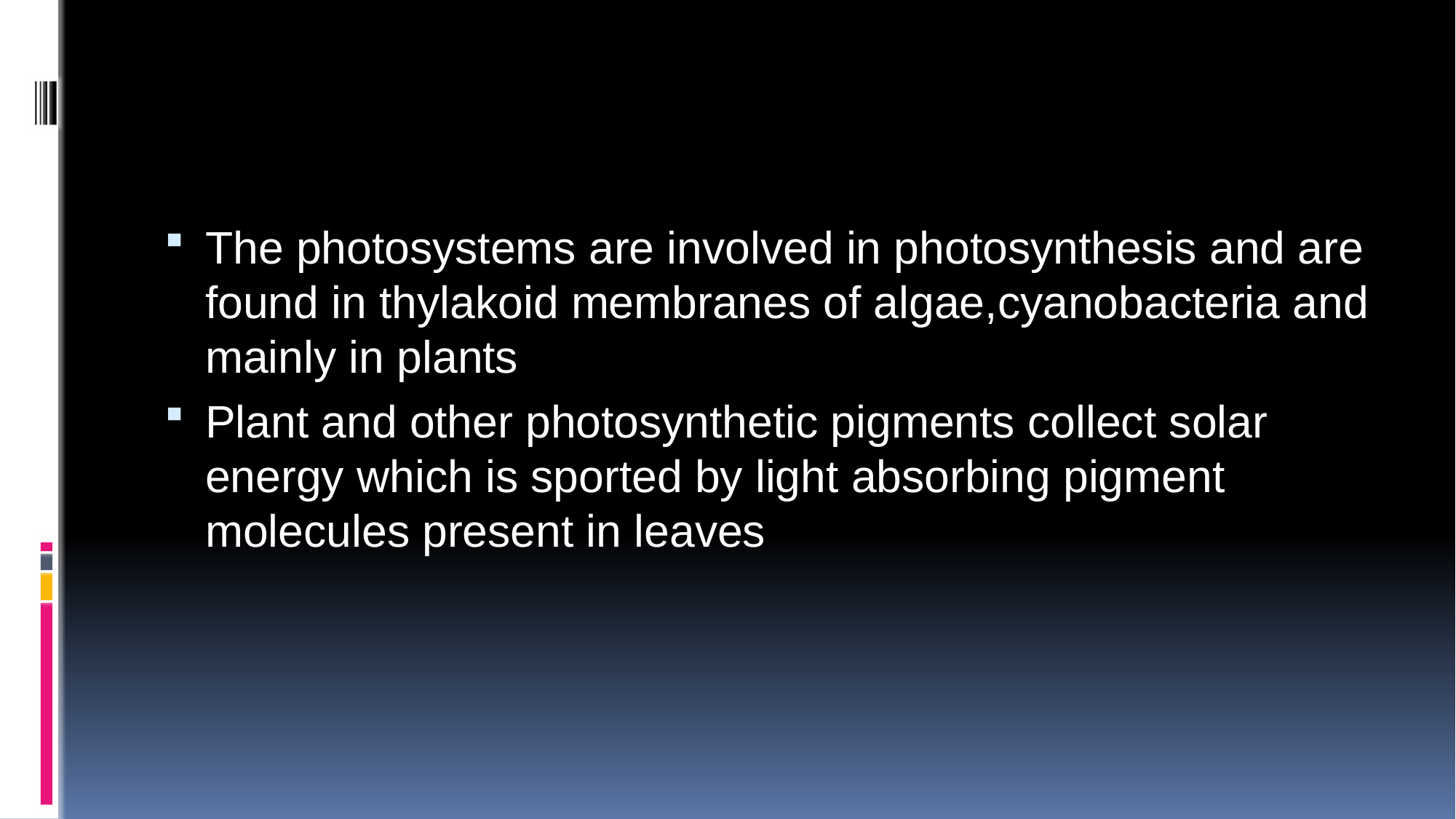

The photosystems are involved in photosynthesis and are found in thylakoid membranes of algae,cyanobacteria and mainly in plants
Plant and other photosynthetic pigments collect solar energy which is sported by light absorbing pigment molecules present in leaves